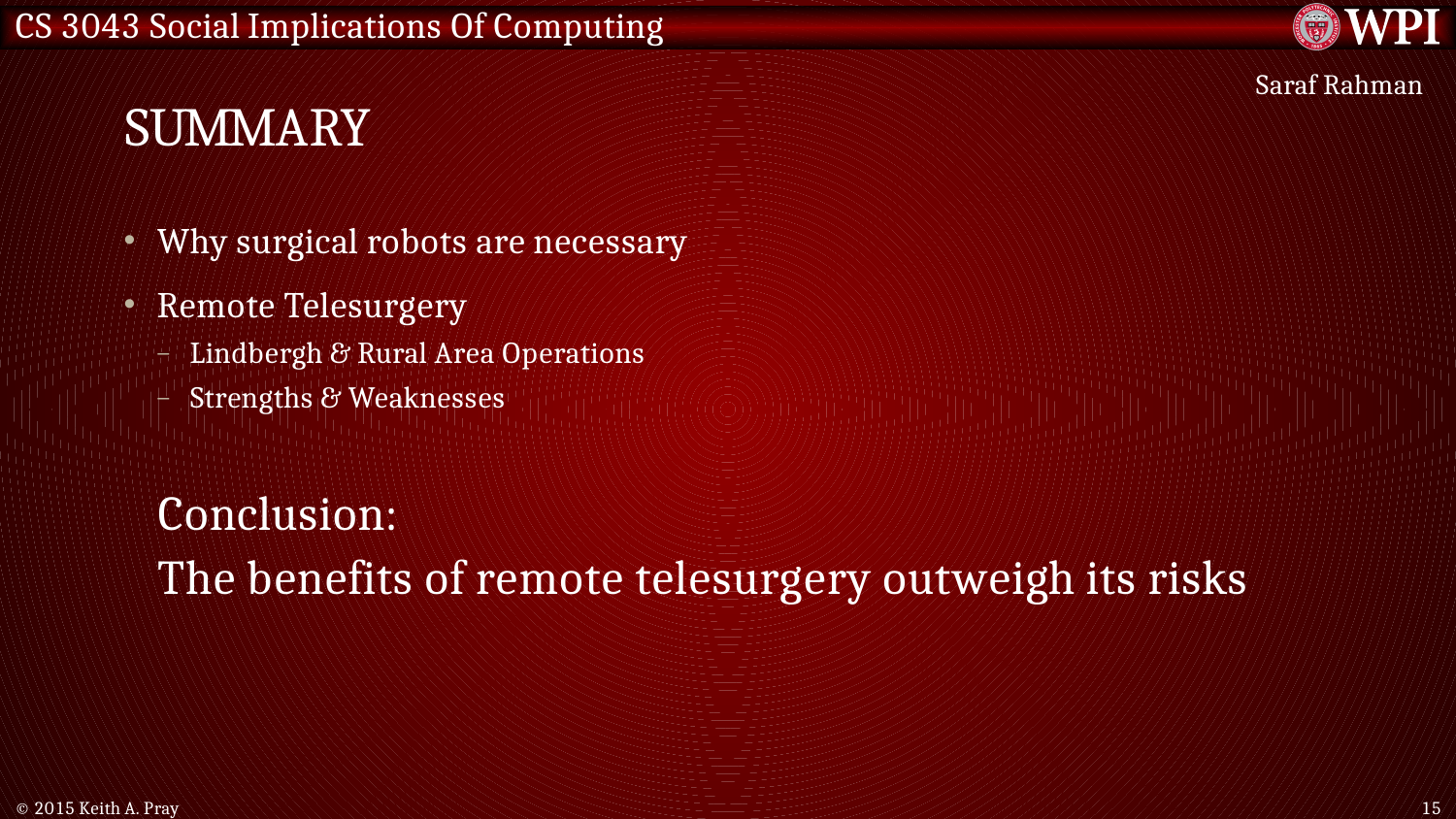

# Summary
Saraf Rahman
Why surgical robots are necessary
Remote Telesurgery
Lindbergh & Rural Area Operations
Strengths & Weaknesses

Conclusion:
The benefits of remote telesurgery outweigh its risks

© 2015 Keith A. Pray
15